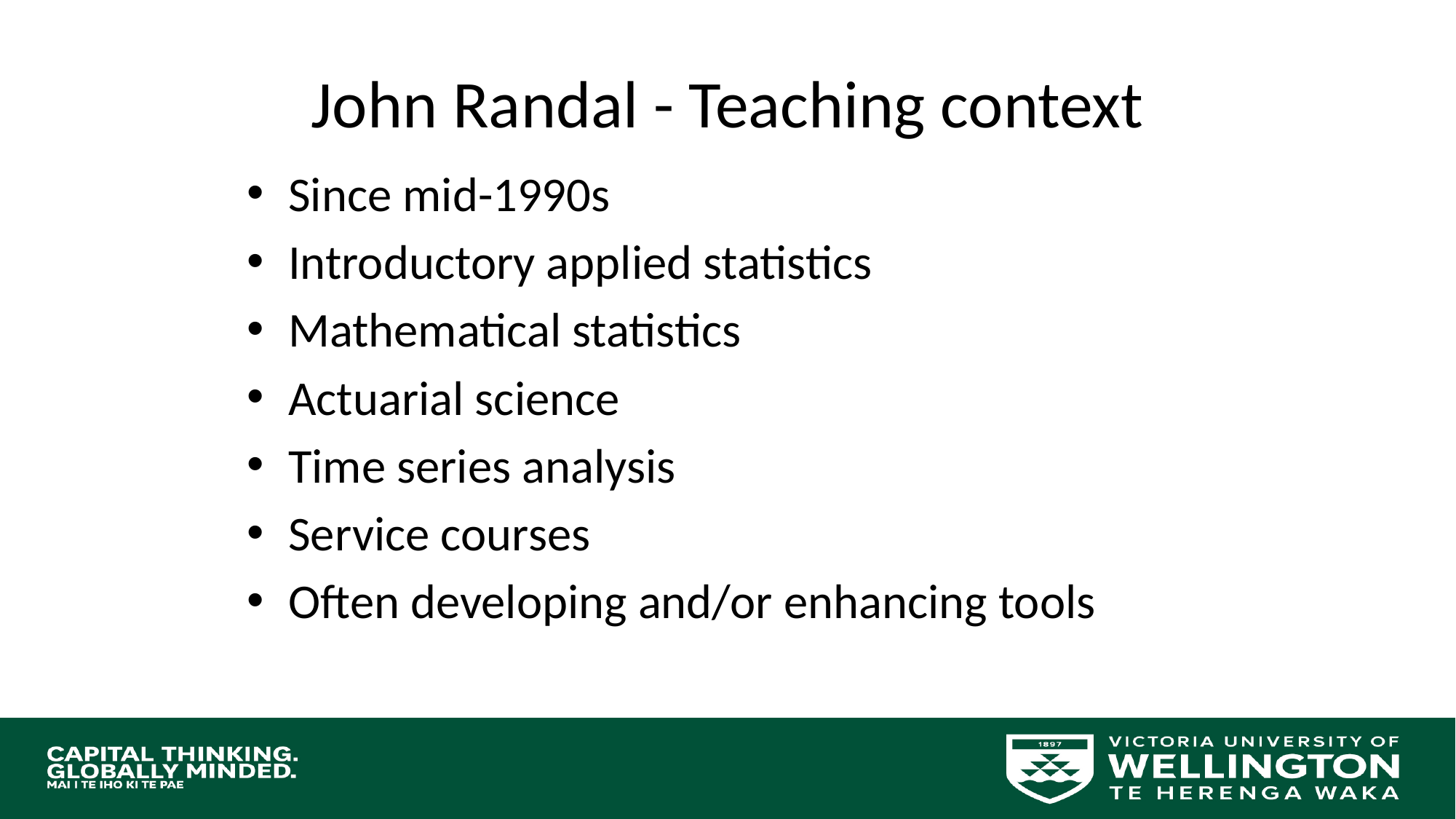

# John Randal - Teaching context
Since mid-1990s
Introductory applied statistics
Mathematical statistics
Actuarial science
Time series analysis
Service courses
Often developing and/or enhancing tools